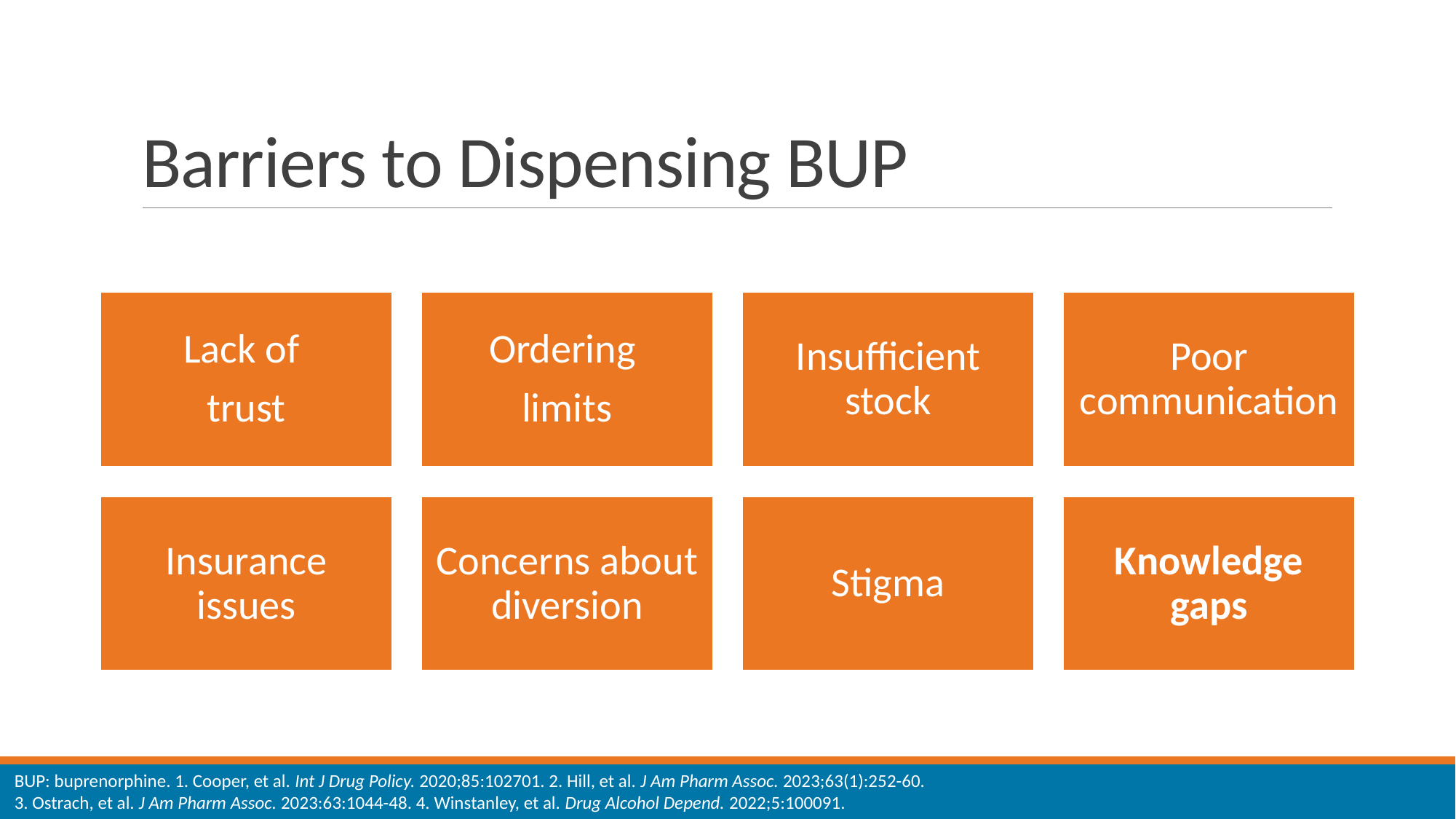

# Barriers to Dispensing BUP
Lack of
trust
Ordering
limits
Insufficient stock
Poor communication
Insurance issues
Concerns about diversion
Stigma
Knowledge gaps
BUP: buprenorphine. 1. Cooper, et al. Int J Drug Policy. 2020;85:102701. 2. Hill, et al. J Am Pharm Assoc. 2023;63(1):252-60.
3. Ostrach, et al. J Am Pharm Assoc. 2023:63:1044-48. 4. Winstanley, et al. Drug Alcohol Depend. 2022;5:100091.